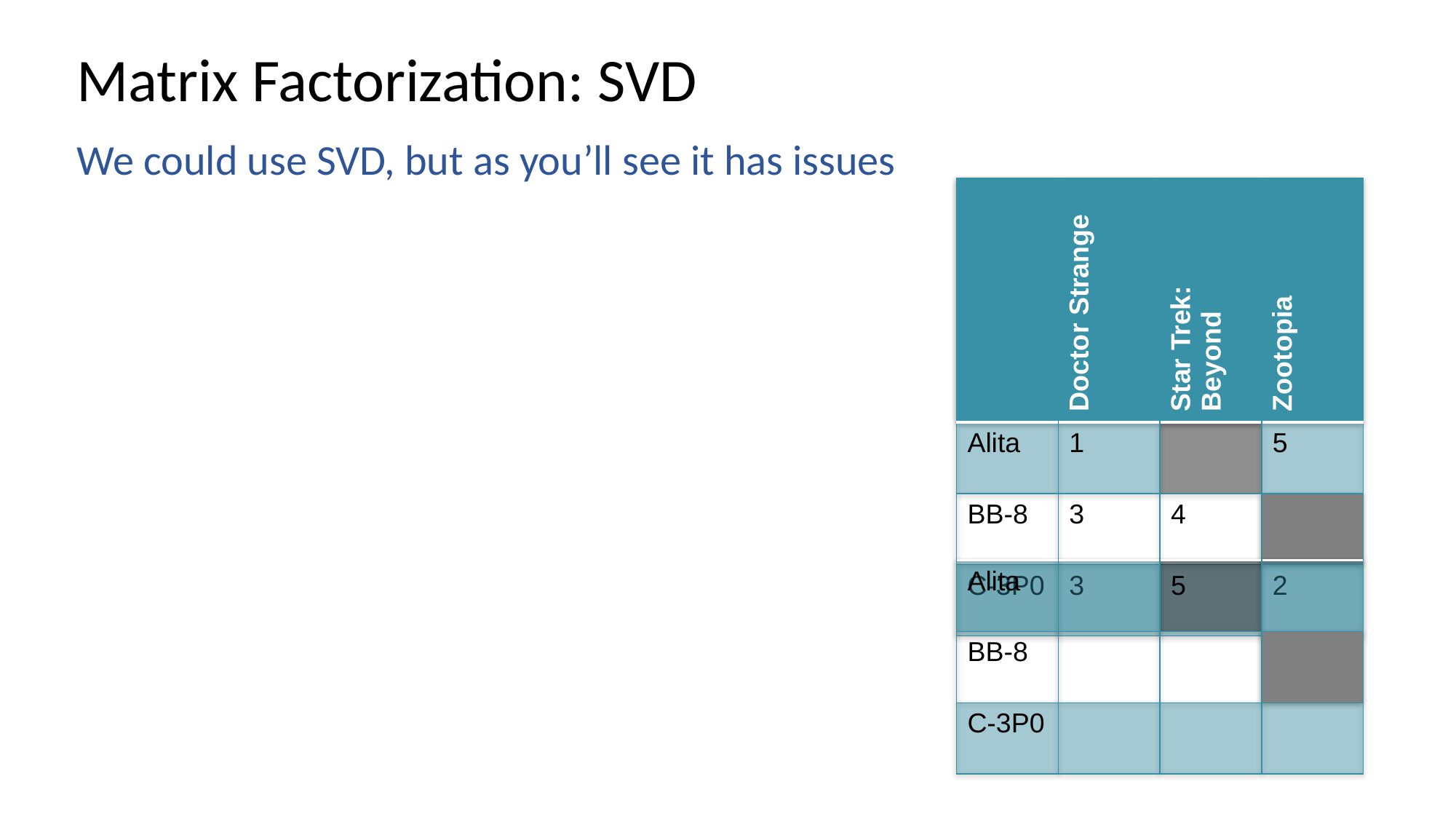

# Matrix Factorization: SVD
We could use SVD, but as you’ll see it has issues
|  | Doctor Strange | Star Trek: Beyond | Zootopia |
| --- | --- | --- | --- |
| Alita | 1 |  | 5 |
| BB-8 | 3 | 4 |  |
| C-3P0 | 3 | 5 | 2 |
| Alita |  |  |  |
| --- | --- | --- | --- |
| BB-8 |  |  |  |
| C-3P0 |  |  |  |